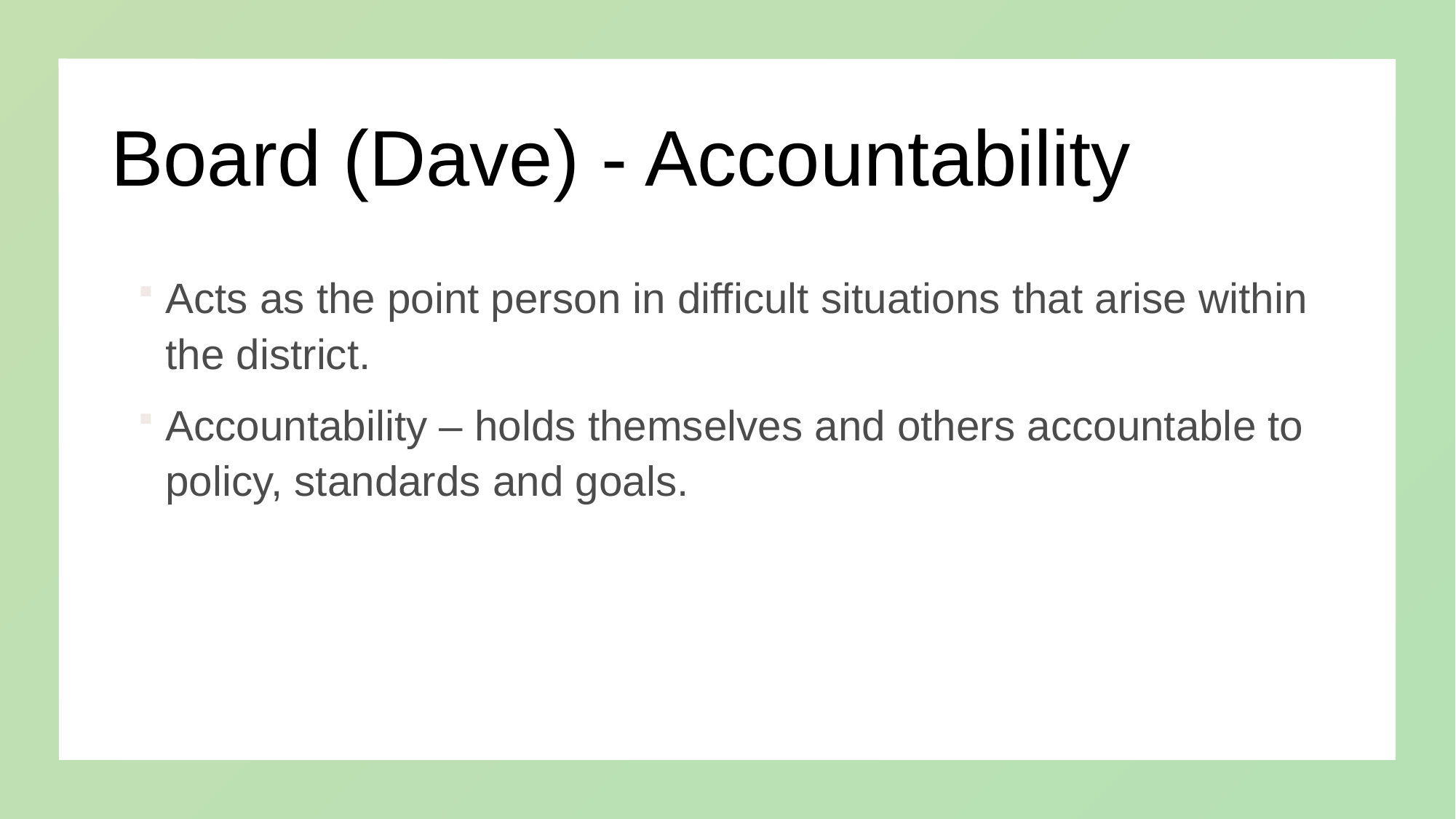

# Board (Dave) - Accountability
Acts as the point person in difficult situations that arise within the district.
Accountability – holds themselves and others accountable to policy, standards and goals.